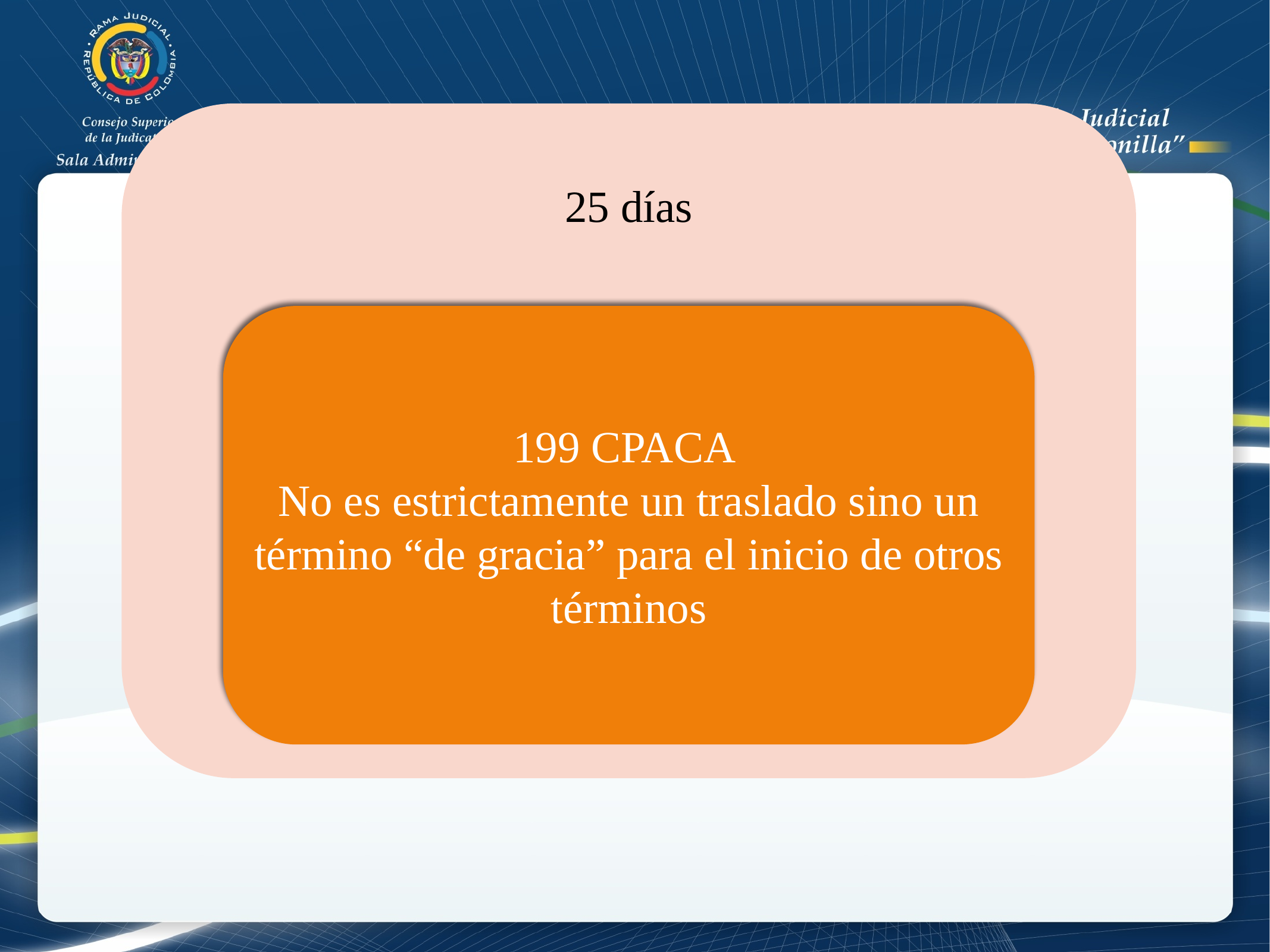

199 CPACA
No es estrictamente un traslado sino un término “de gracia” para el inicio de otros términos
25 días